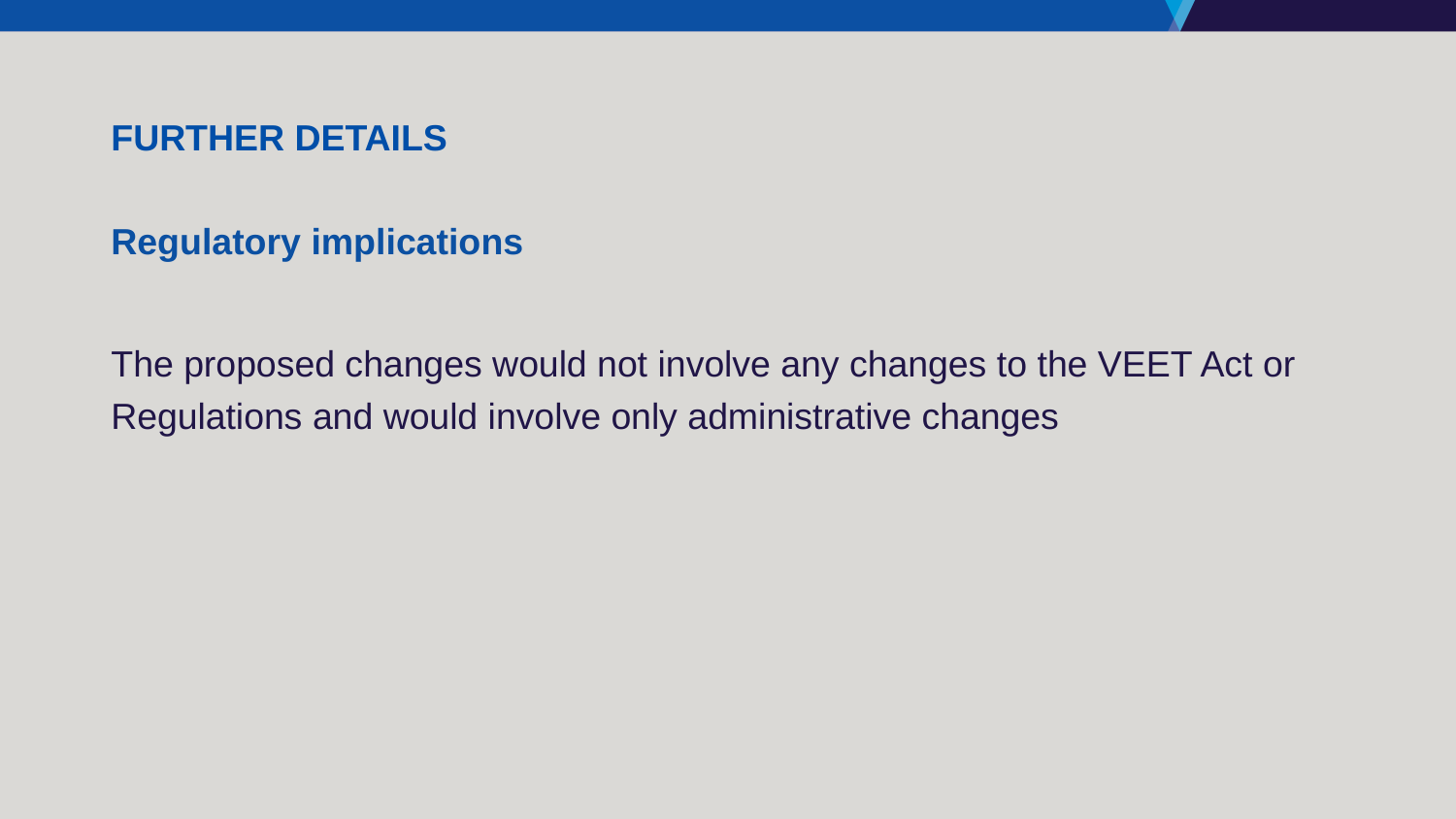

# Further Details
Regulatory implications

The proposed changes would not involve any changes to the VEET Act or Regulations and would involve only administrative changes